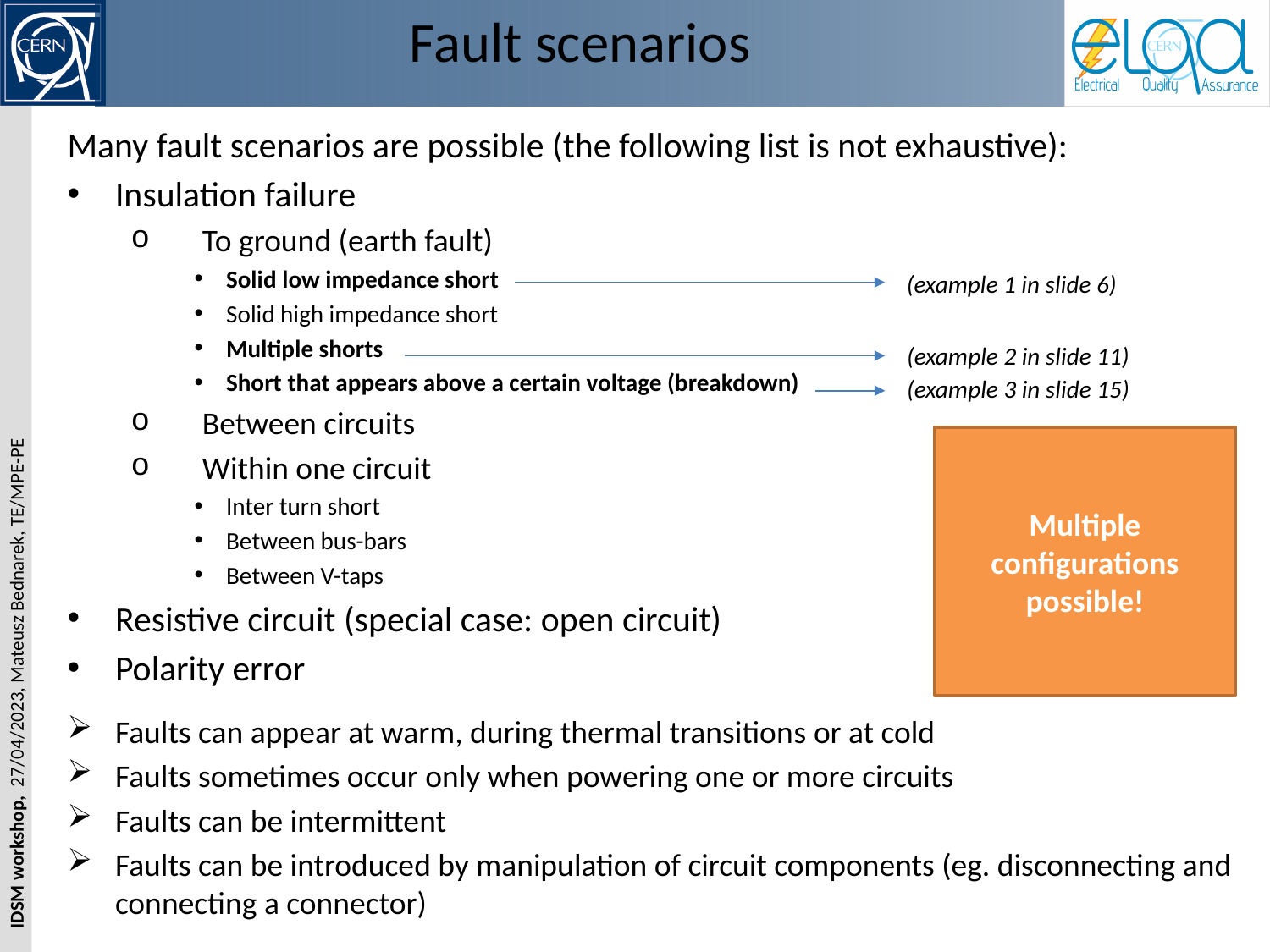

# Fault scenarios
Many fault scenarios are possible (the following list is not exhaustive):
Insulation failure
To ground (earth fault)
Solid low impedance short
Solid high impedance short
Multiple shorts
Short that appears above a certain voltage (breakdown)
Between circuits
Within one circuit
Inter turn short
Between bus-bars
Between V-taps
Resistive circuit (special case: open circuit)
Polarity error

Faults can appear at warm, during thermal transitions or at cold
Faults sometimes occur only when powering one or more circuits
Faults can be intermittent
Faults can be introduced by manipulation of circuit components (eg. disconnecting and connecting a connector)
(example 1 in slide 6)
(example 2 in slide 11)
(example 3 in slide 15)
Multiple configurations possible!